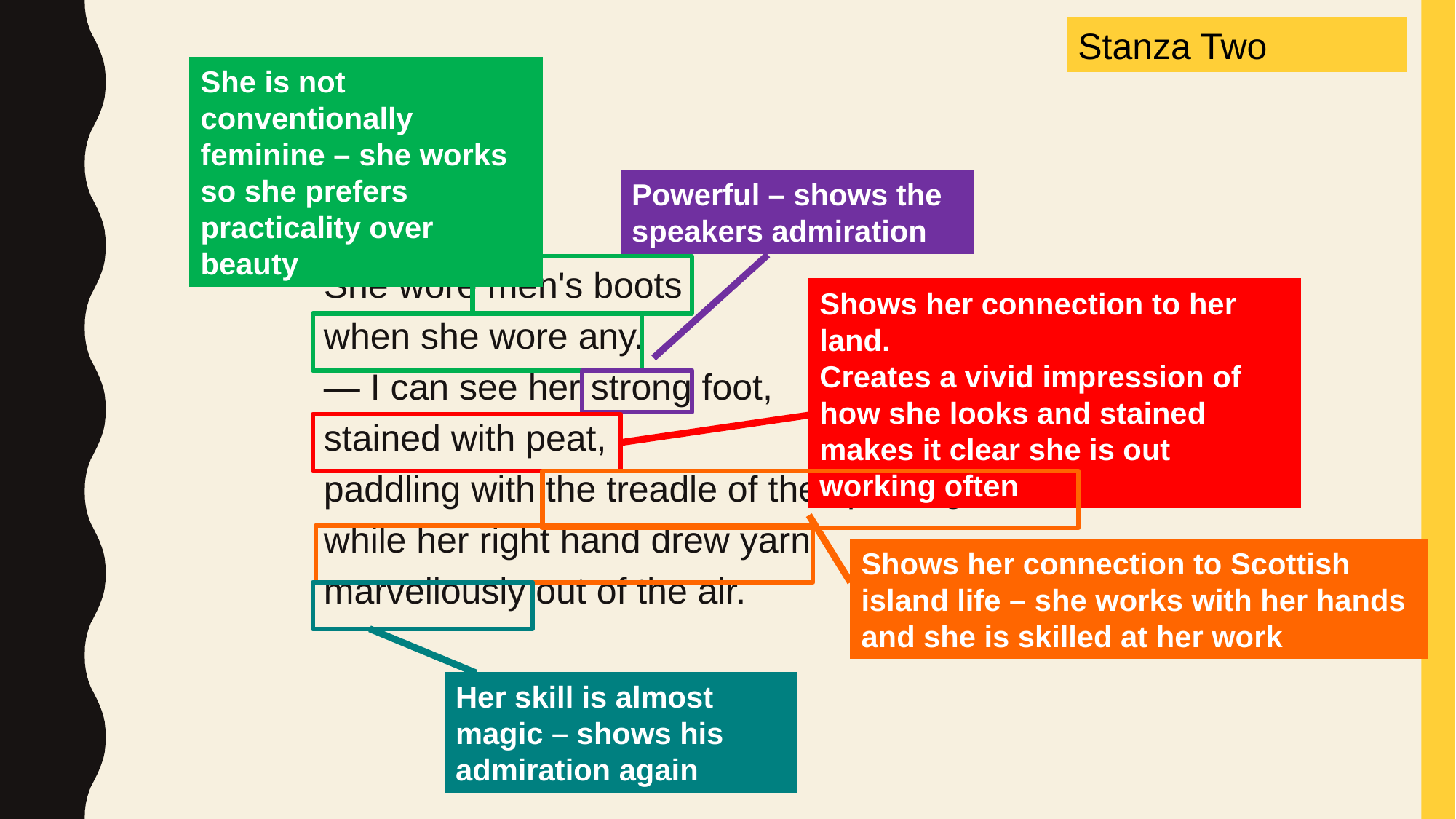

Stanza Two
She is not conventionally feminine – she works so she prefers practicality over beauty
Powerful – shows the speakers admiration
She wore men's boots
when she wore any.
— I can see her strong foot,
stained with peat,
paddling with the treadle of the spinning wheel
while her right hand drew yarn
marvellously out of the air.

Shows her connection to her land.
Creates a vivid impression of how she looks and stained makes it clear she is out working often

Shows her connection to Scottish island life – she works with her hands and she is skilled at her work

Her skill is almost magic – shows his admiration again